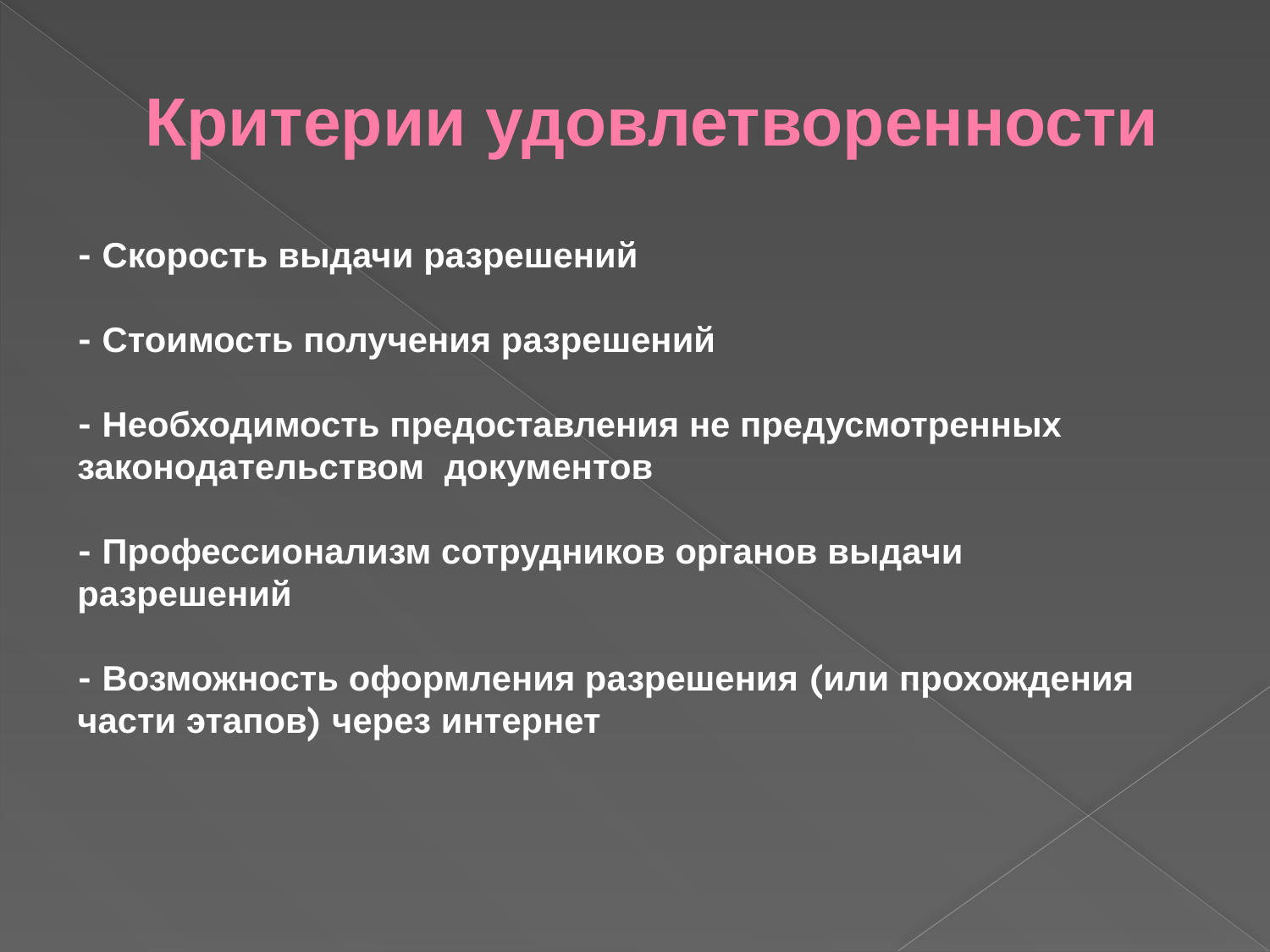

# Критерии удовлетворенности
- Скорость выдачи разрешений

- Стоимость получения разрешений

- Необходимость предоставления не предусмотренных законодательством  документов

- Профессионализм сотрудников органов выдачи разрешений

- Возможность оформления разрешения (или прохождения части этапов) через интернет